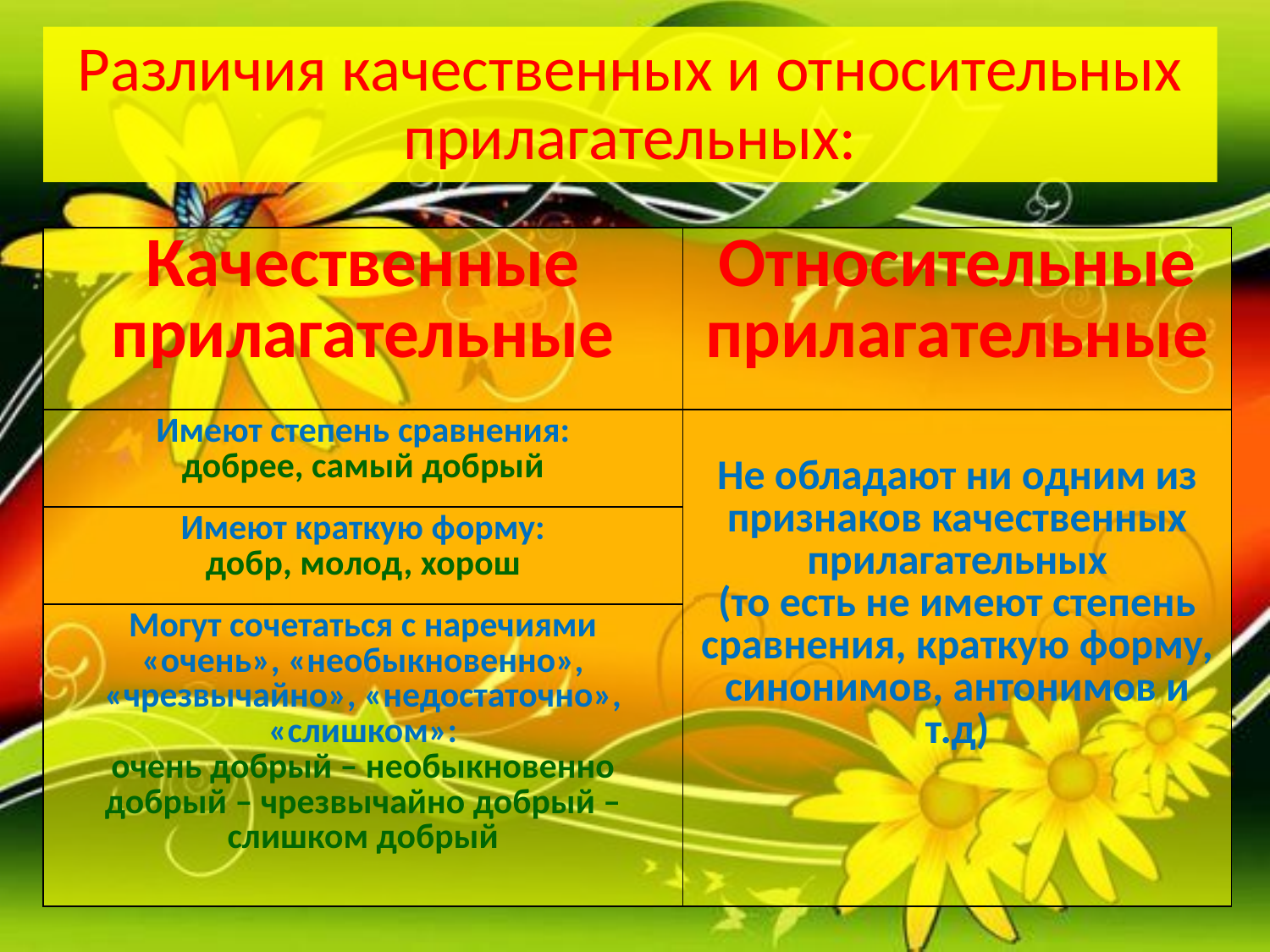

# Различия качественных и относительных прилагательных:
| Качественные прилагательные | Относительные прилагательные |
| --- | --- |
| Имеют степень сравнения: добрее, самый добрый | Не обладают ни одним из признаков качественных прилагательных (то есть не имеют степень сравнения, краткую форму, синонимов, антонимов и т.д) |
| Имеют краткую форму: добр, молод, хорош |  |
| Могут сочетаться с наречиями «очень», «необыкновенно», «чрезвычайно», «недостаточно», «слишком»: очень добрый – необыкновенно добрый – чрезвычайно добрый – слишком добрый |  |